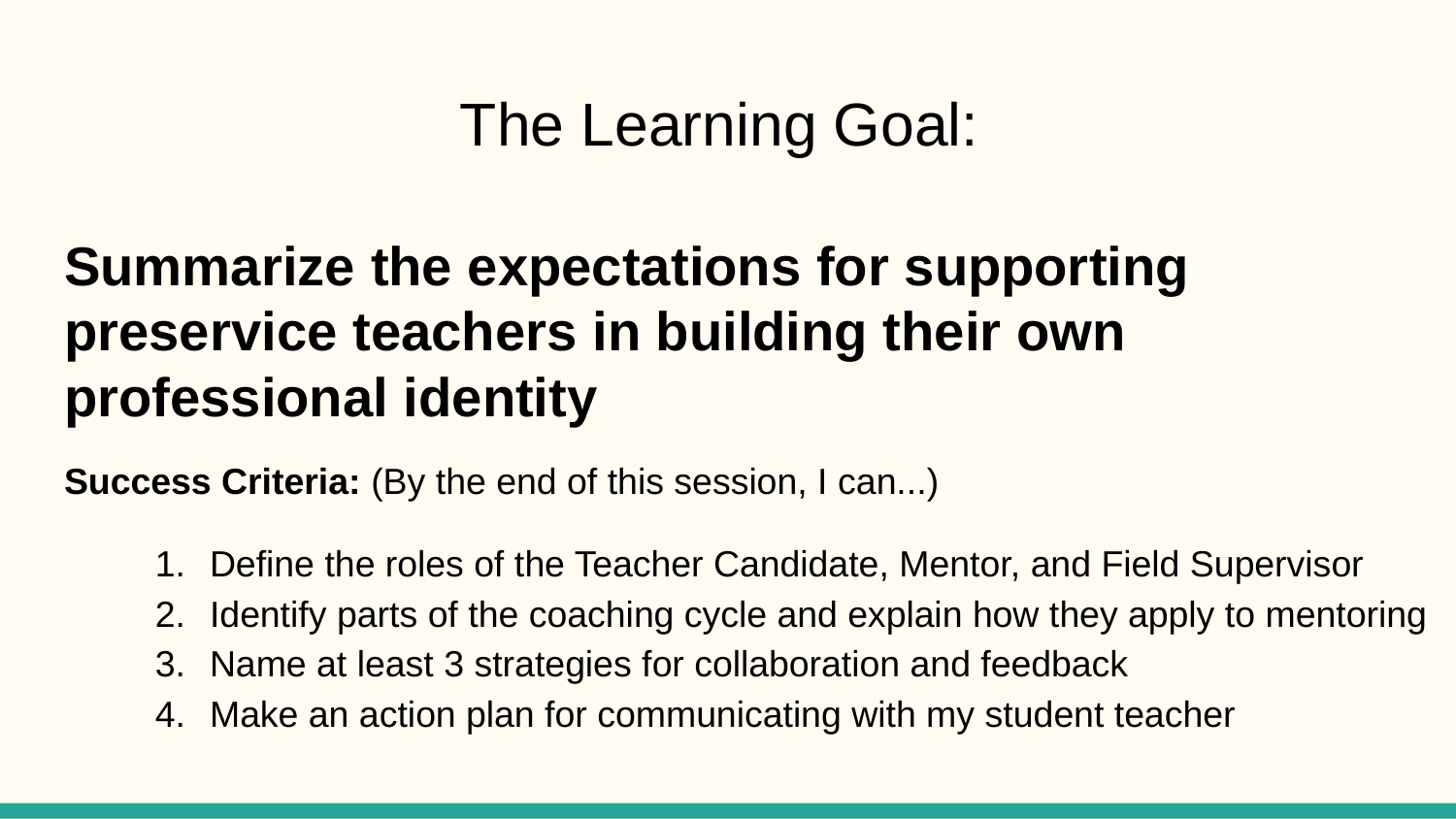

# The Learning Goal:

Summarize the expectations for supporting preservice teachers in building their own professional identity

Success Criteria: (By the end of this session, I can...)
Define the roles of the Teacher Candidate, Mentor, and Field Supervisor
Identify parts of the coaching cycle and explain how they apply to mentoring
Name at least 3 strategies for collaboration and feedback
Make an action plan for communicating with my student teacher